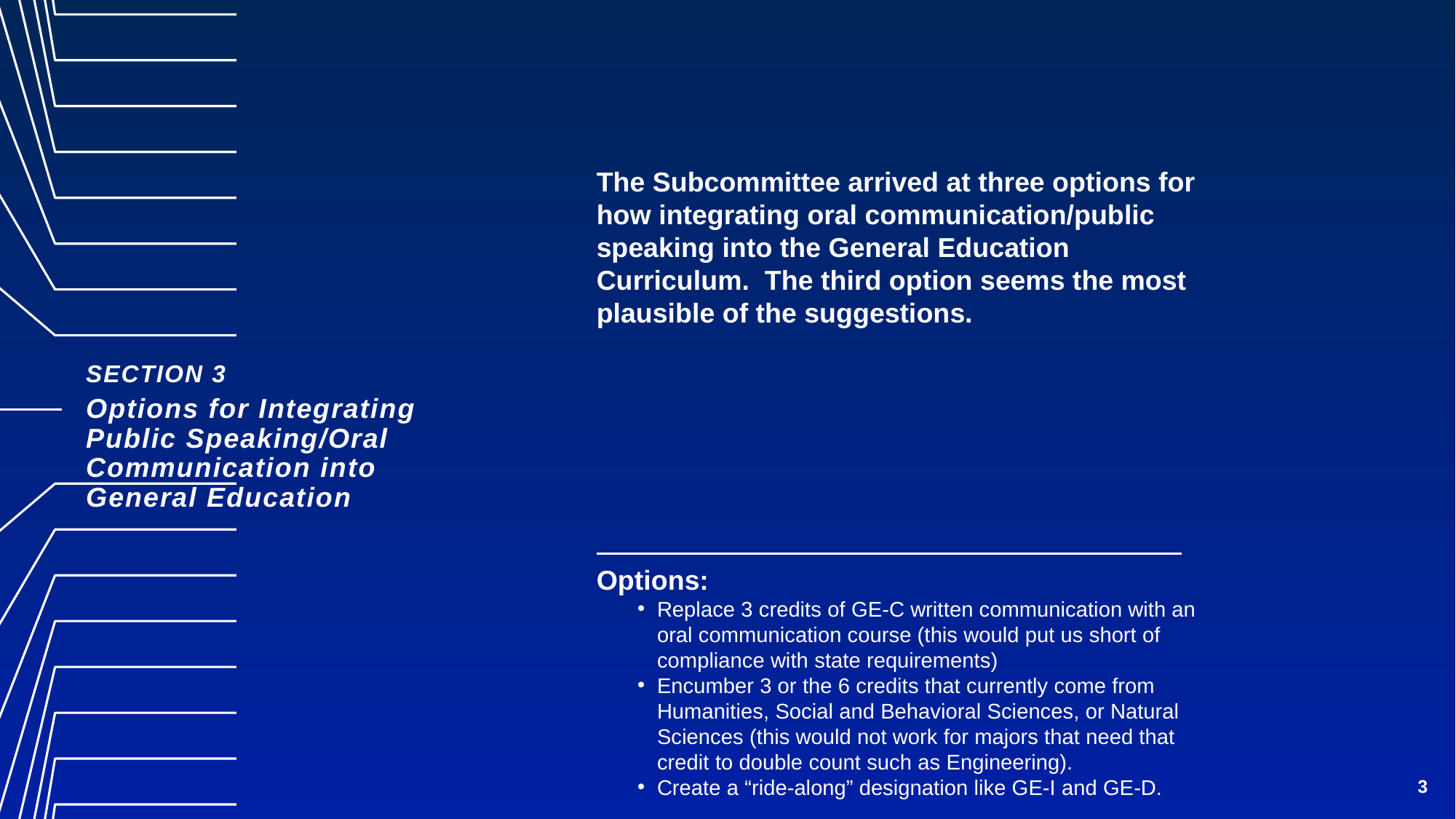

The Subcommittee arrived at three options for how integrating oral communication/public speaking into the General Education Curriculum.  The third option seems the most plausible of the suggestions.
SECTION 3
# Options for Integrating Public Speaking/Oral Communication into General Education
Options:
Replace 3 credits of GE-C written communication with an oral communication course (this would put us short of compliance with state requirements)
Encumber 3 or the 6 credits that currently come from Humanities, Social and Behavioral Sciences, or Natural Sciences (this would not work for majors that need that credit to double count such as Engineering).
Create a “ride-along” designation like GE-I and GE-D.